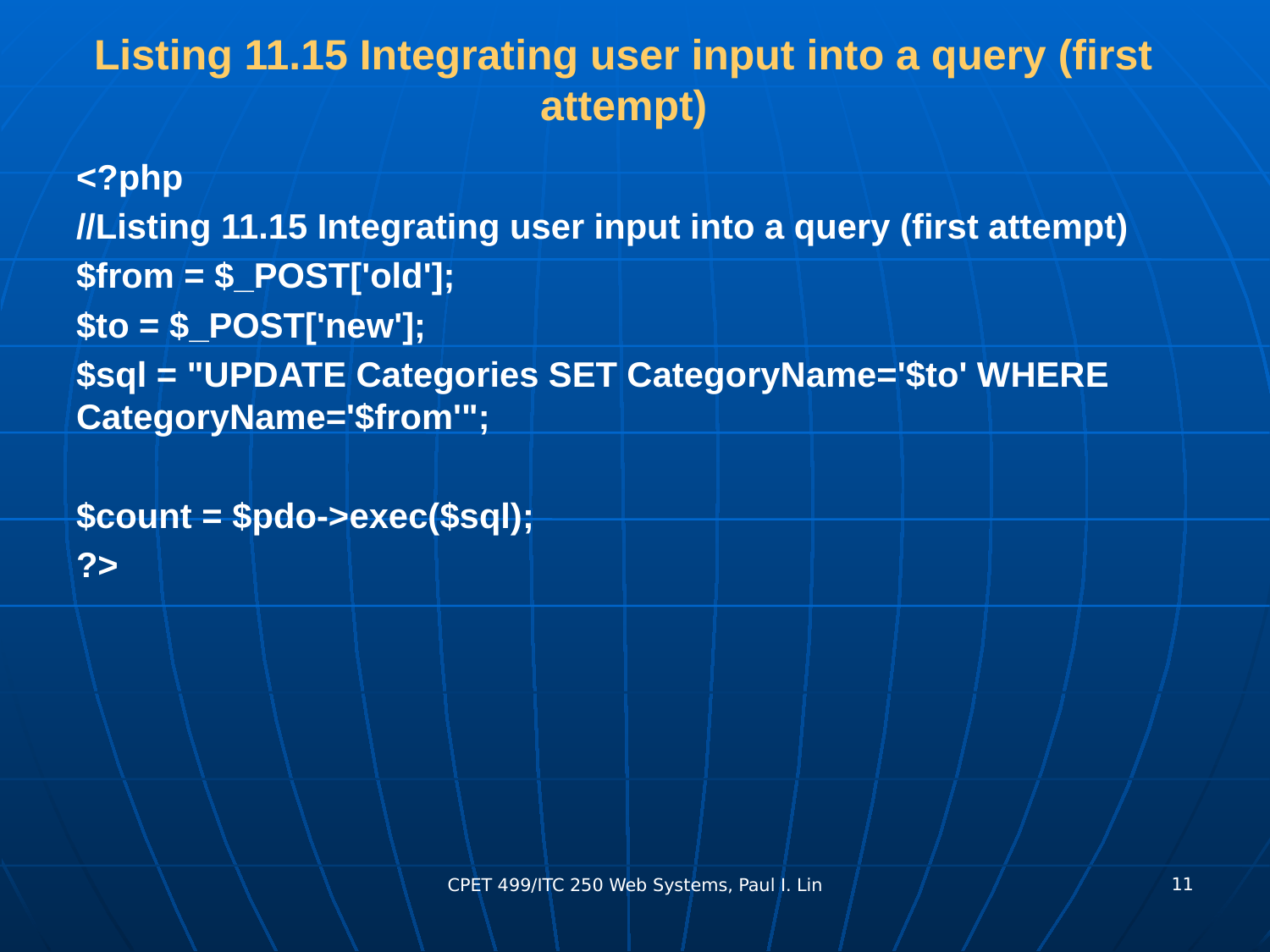

# Listing 11.15 Integrating user input into a query (first attempt)
<?php
//Listing 11.15 Integrating user input into a query (first attempt)
$from = $_POST['old'];
$to = $_POST['new'];
$sql = "UPDATE Categories SET CategoryName='$to' WHERE CategoryName='$from'";

$count = $pdo->exec($sql);
?>
11
CPET 499/ITC 250 Web Systems, Paul I. Lin